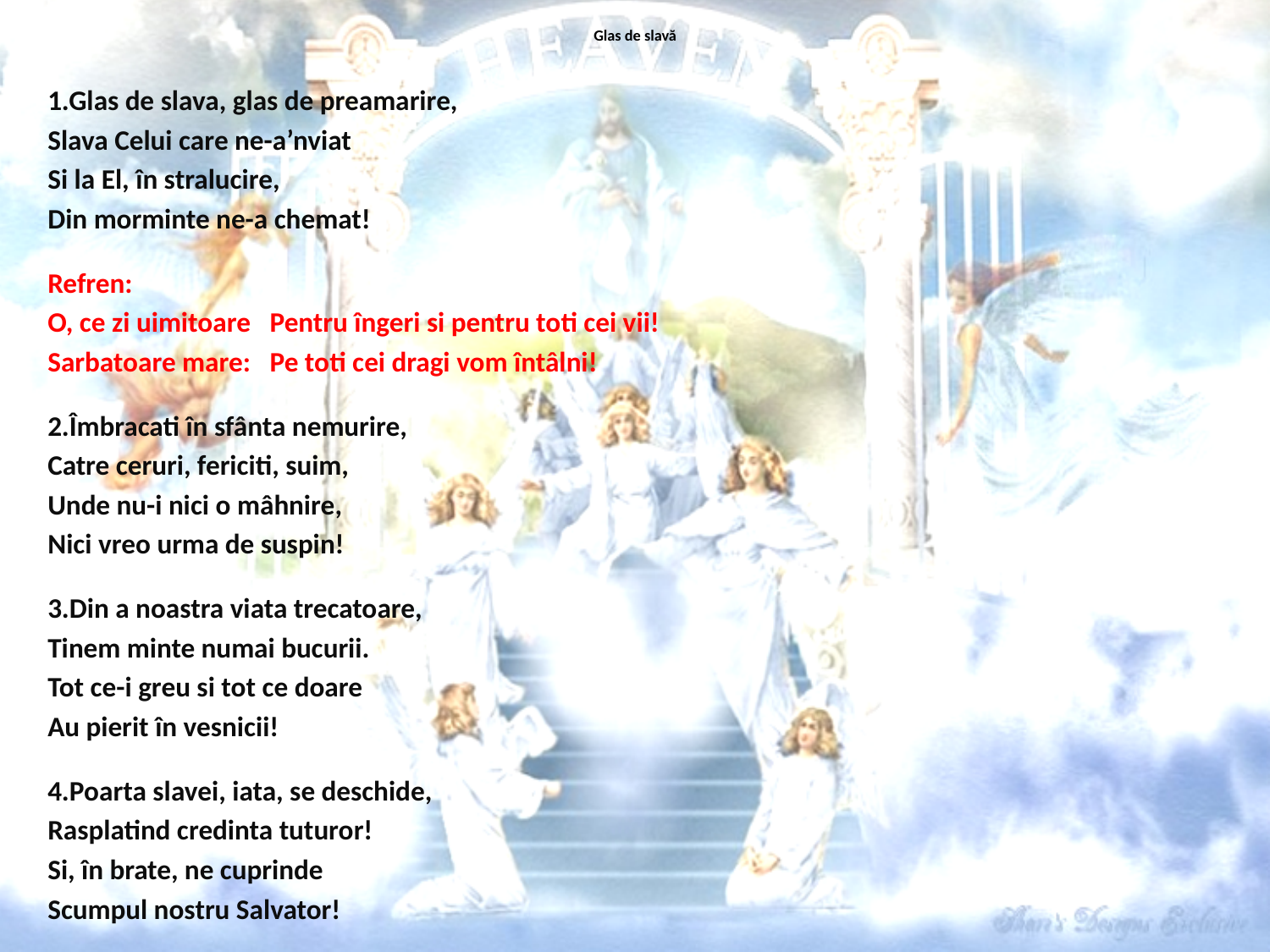

# Glas de slavă
1.Glas de slava, glas de preamarire,
Slava Celui care ne-a’nviat
Si la El, în stralucire,
Din morminte ne-a chemat!

Refren:
O, ce zi uimitoare   Pentru îngeri si pentru toti cei vii!
Sarbatoare mare:   Pe toti cei dragi vom întâlni!

2.Îmbracati în sfânta nemurire,
Catre ceruri, fericiti, suim,
Unde nu-i nici o mâhnire,
Nici vreo urma de suspin!

3.Din a noastra viata trecatoare,
Tinem minte numai bucurii.
Tot ce-i greu si tot ce doare
Au pierit în vesnicii!

4.Poarta slavei, iata, se deschide,
Rasplatind credinta tuturor!
Si, în brate, ne cuprinde
Scumpul nostru Salvator!